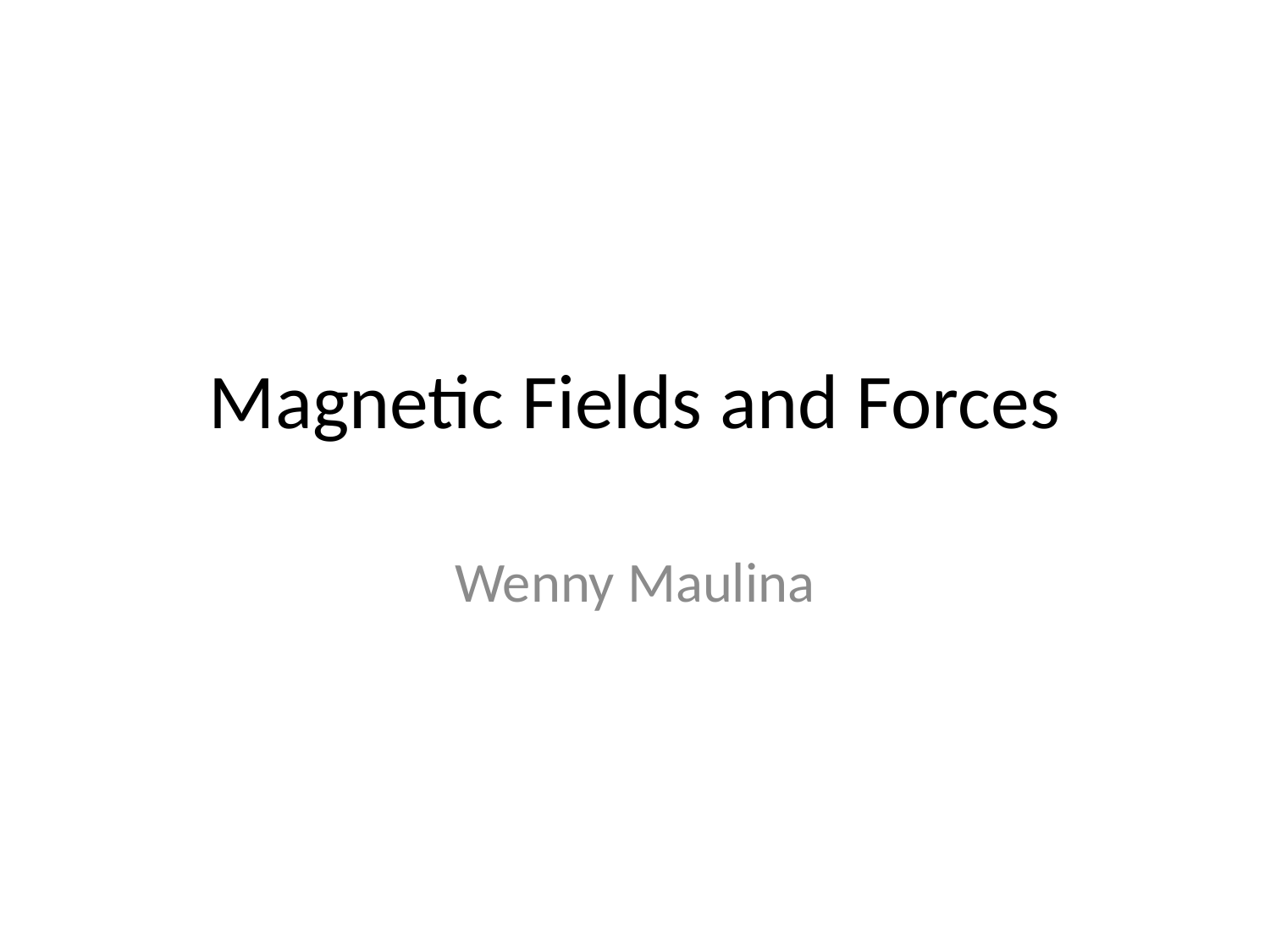

# Magnetic Fields and Forces
Wenny Maulina